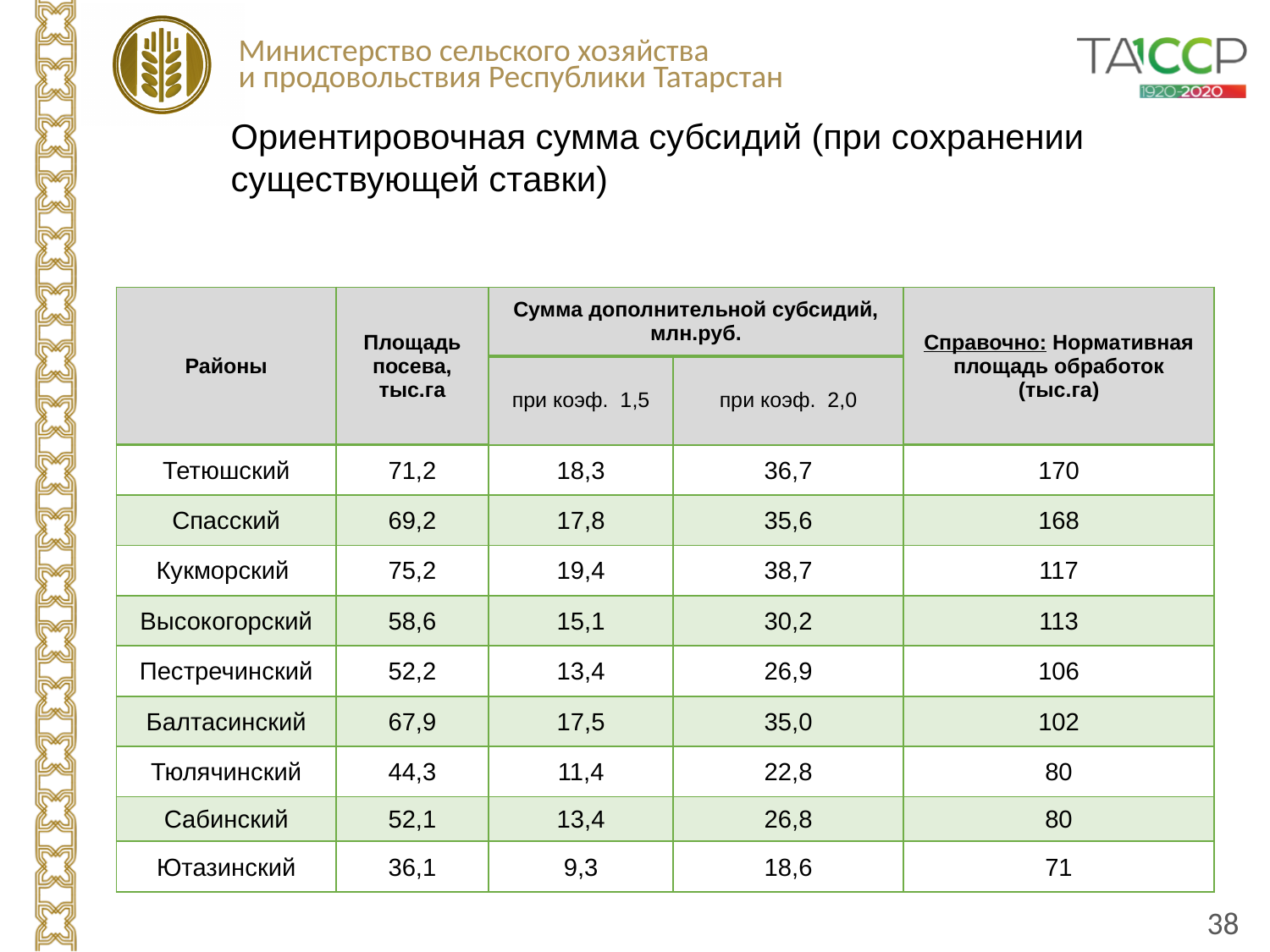

Ориентировочная сумма субсидий (при сохранении существующей ставки)
| Районы | Площадь посева, тыс.га | Сумма дополнительной субсидий, млн.руб. |  | Справочно: Нормативная площадь обработок (тыс.га) |
| --- | --- | --- | --- | --- |
|  |  | при коэф. 1,5 | при коэф. 2,0 |  |
| Тетюшский | 71,2 | 18,3 | 36,7 | 170 |
| Спасский | 69,2 | 17,8 | 35,6 | 168 |
| Кукморский | 75,2 | 19,4 | 38,7 | 117 |
| Высокогорский | 58,6 | 15,1 | 30,2 | 113 |
| Пестречинский | 52,2 | 13,4 | 26,9 | 106 |
| Балтасинский | 67,9 | 17,5 | 35,0 | 102 |
| Тюлячинский | 44,3 | 11,4 | 22,8 | 80 |
| Сабинский | 52,1 | 13,4 | 26,8 | 80 |
| Ютазинский | 36,1 | 9,3 | 18,6 | 71 |
38